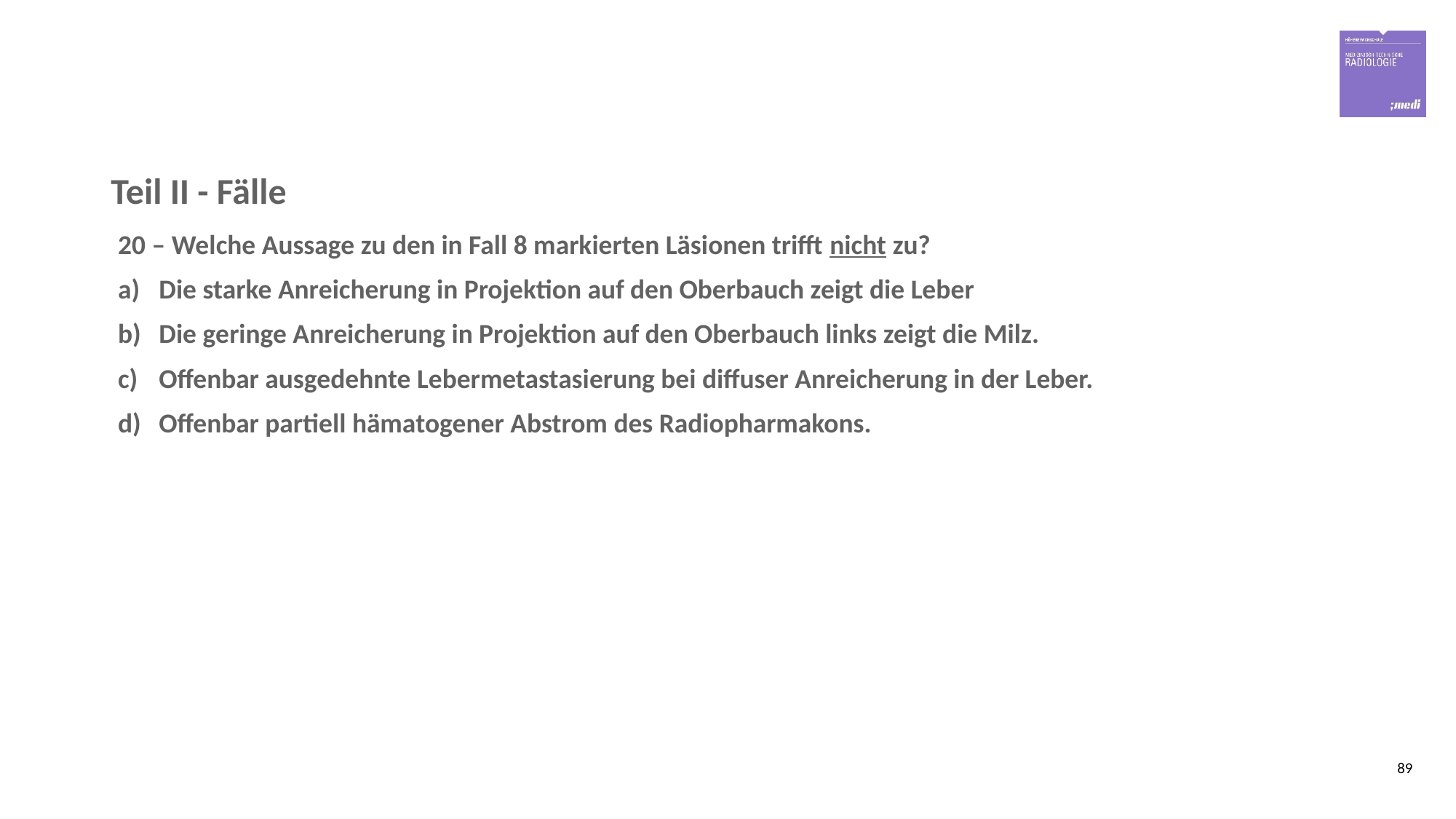

# Teil II - Fälle
20 – Welche Aussage zu den in Fall 8 markierten Läsionen trifft nicht zu?
Die starke Anreicherung in Projektion auf den Oberbauch zeigt die Leber
Die geringe Anreicherung in Projektion auf den Oberbauch links zeigt die Milz.
Offenbar ausgedehnte Lebermetastasierung bei diffuser Anreicherung in der Leber.
Offenbar partiell hämatogener Abstrom des Radiopharmakons.

89